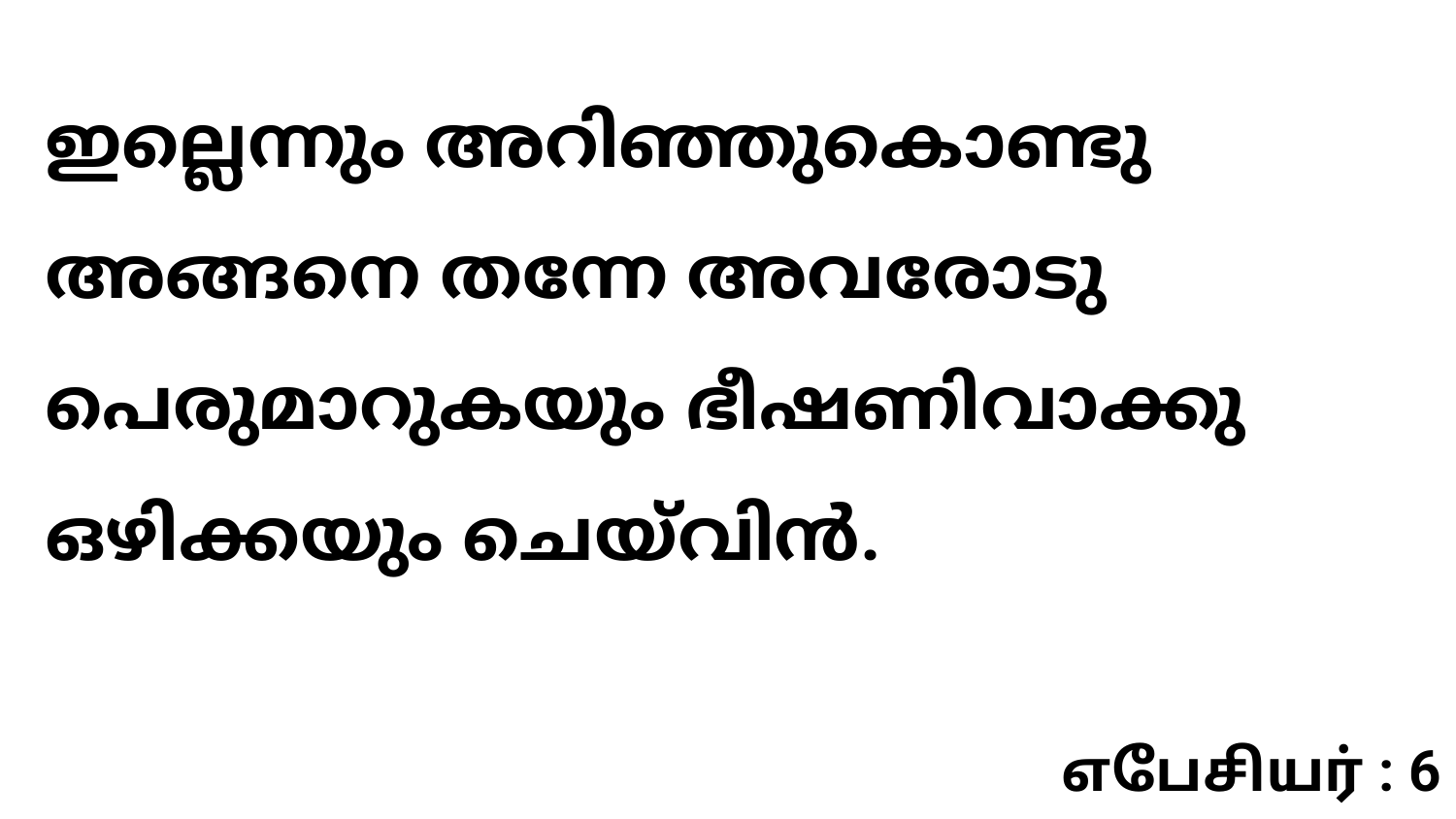

ഇല്ലെന്നും അറിഞ്ഞുകൊണ്ടു അങ്ങനെ തന്നേ അവരോടു പെരുമാറുകയും ഭീഷണിവാക്കു ഒഴിക്കയും ചെയ്‍വിൻ.
எபேசியர் : 6